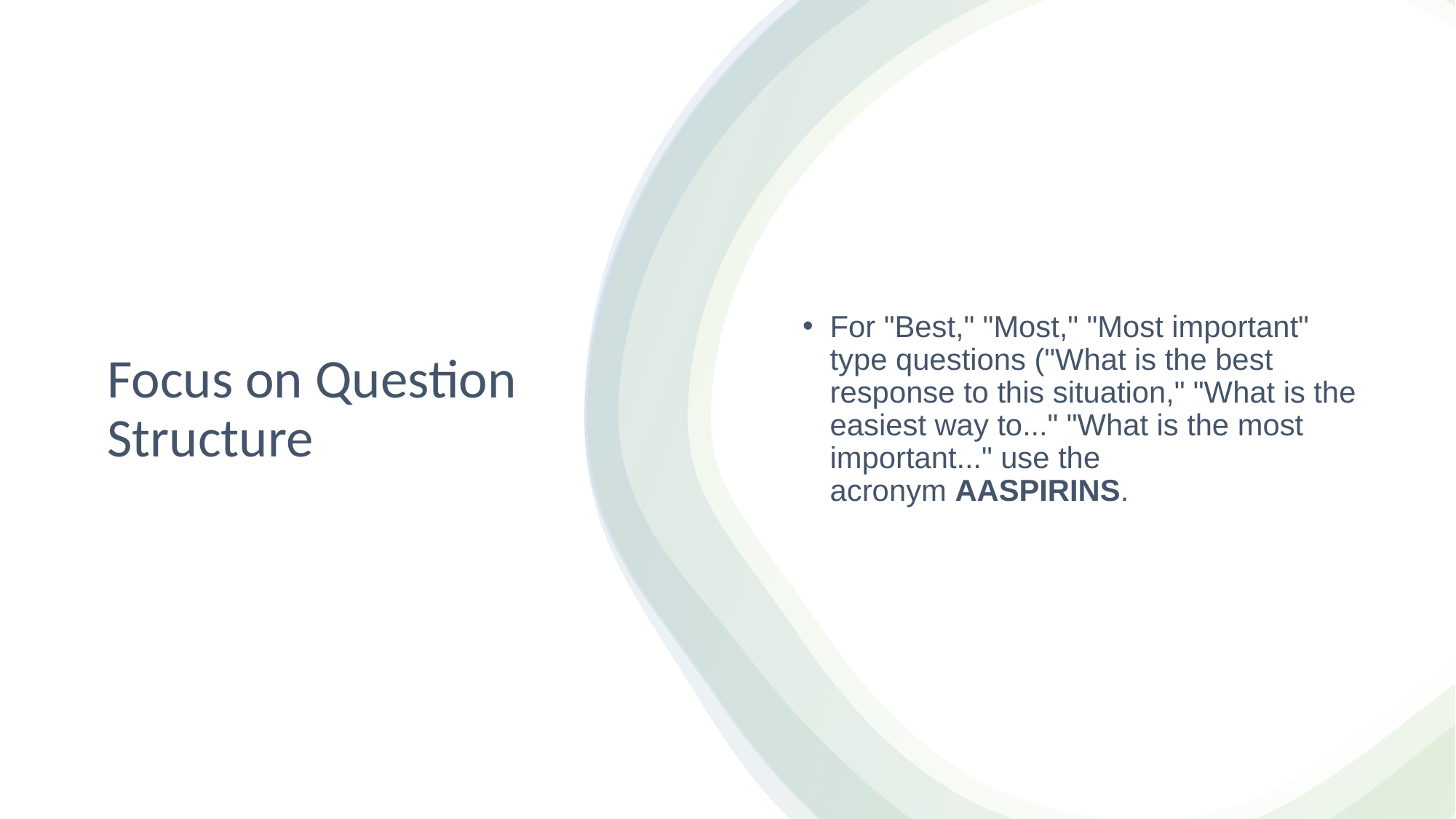

For "Best," "Most," "Most important" type questions ("What is the best response to this situation," "What is the easiest way to..." "What is the most important..." use the acronym AASPIRINS.
# Focus on Question Structure